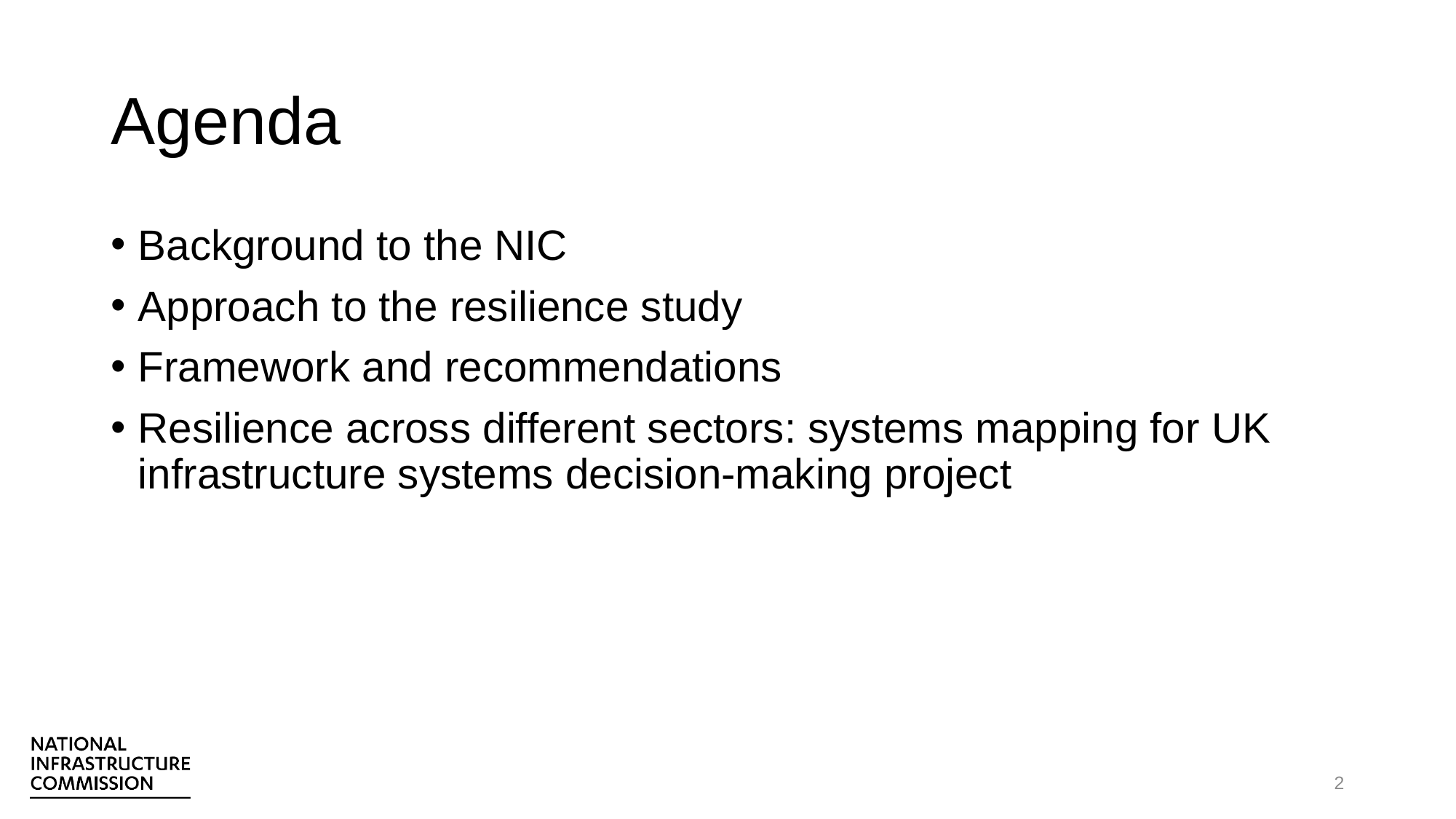

# Agenda
Background to the NIC
Approach to the resilience study
Framework and recommendations
Resilience across different sectors: systems mapping for UK infrastructure systems decision-making project

2